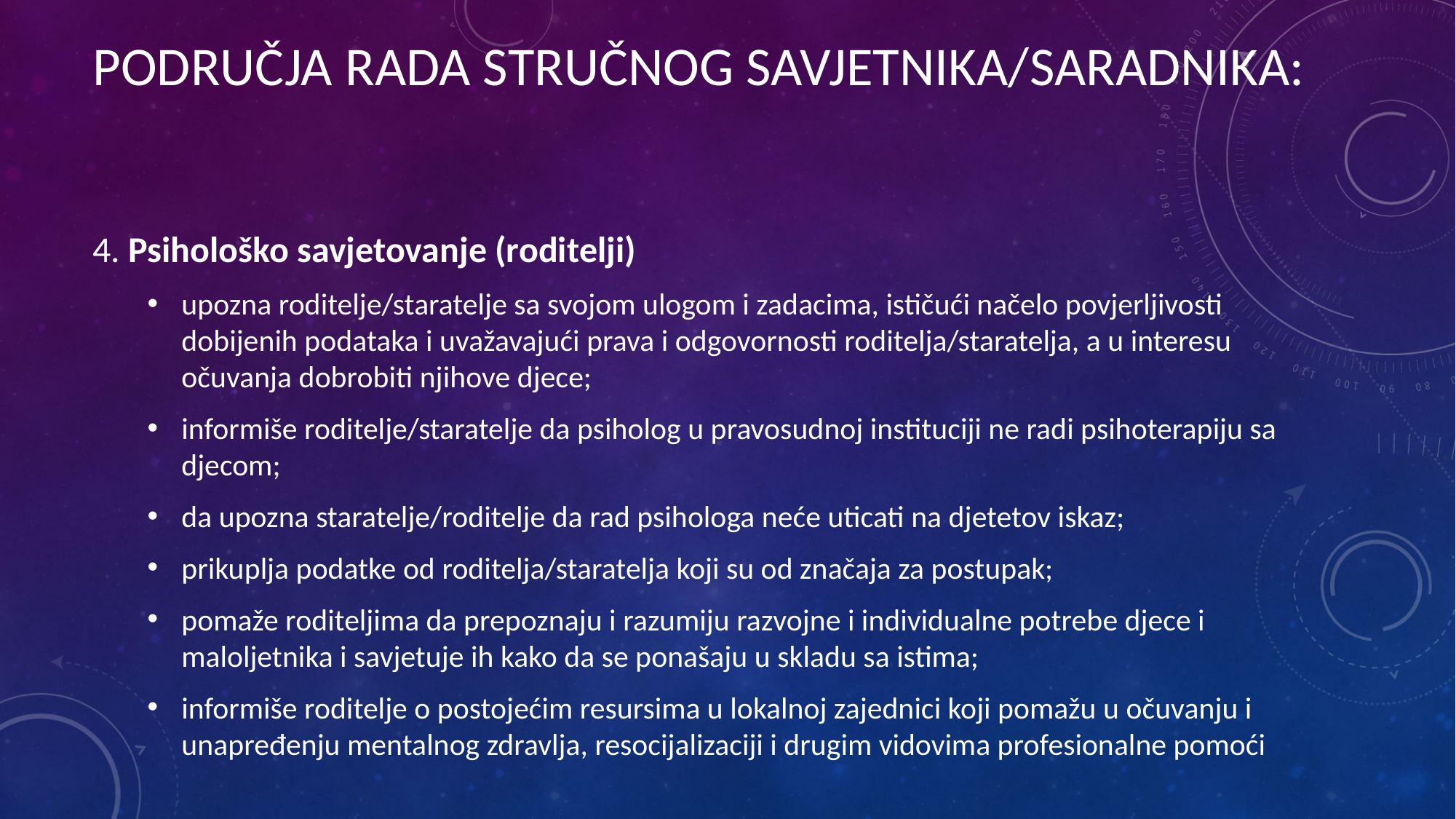

# područja rada stručnog savjetnika/saradnika:
4. Psihološko savjetovanje (roditelji)
upozna roditelje/staratelje sa svojom ulogom i zadacima, ističući načelo povjerljivosti dobijenih podataka i uvažavajući prava i odgovornosti roditelja/staratelja, a u interesu očuvanja dobrobiti njihove djece;
informiše roditelje/staratelje da psiholog u pravosudnoj instituciji ne radi psihoterapiju sa djecom;
da upozna staratelje/roditelje da rad psihologa neće uticati na djetetov iskaz;
prikuplja podatke od roditelja/staratelja koji su od značaja za postupak;
pomaže roditeljima da prepoznaju i razumiju razvojne i individualne potrebe djece i maloljetnika i savjetuje ih kako da se ponašaju u skladu sa istima;
informiše roditelje o postojećim resursima u lokalnoj zajednici koji pomažu u očuvanju i unapređenju mentalnog zdravlja, resocijalizaciji i drugim vidovima profesionalne pomoći